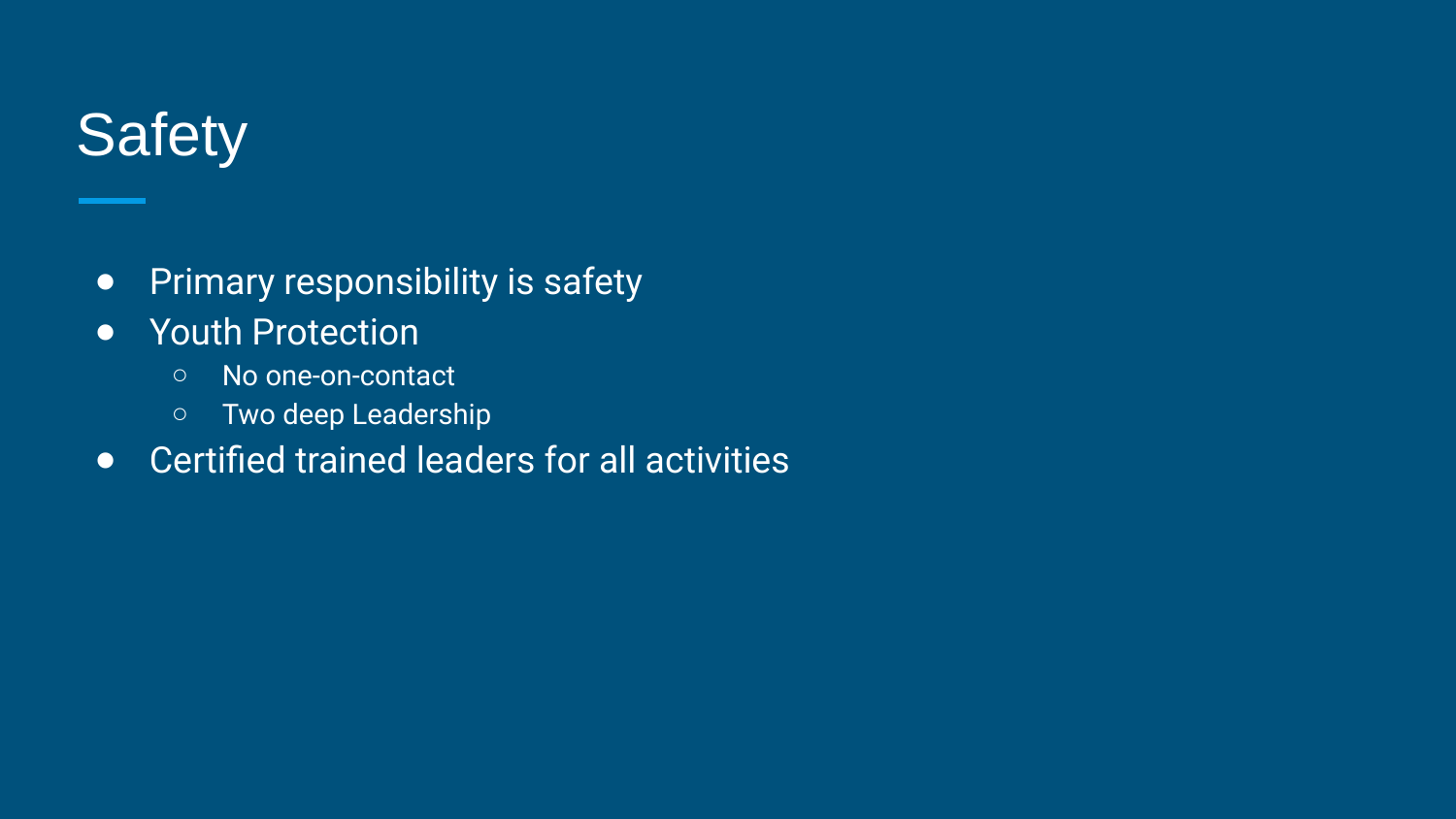

# Safety
Primary responsibility is safety
Youth Protection
No one-on-contact
Two deep Leadership
Certified trained leaders for all activities